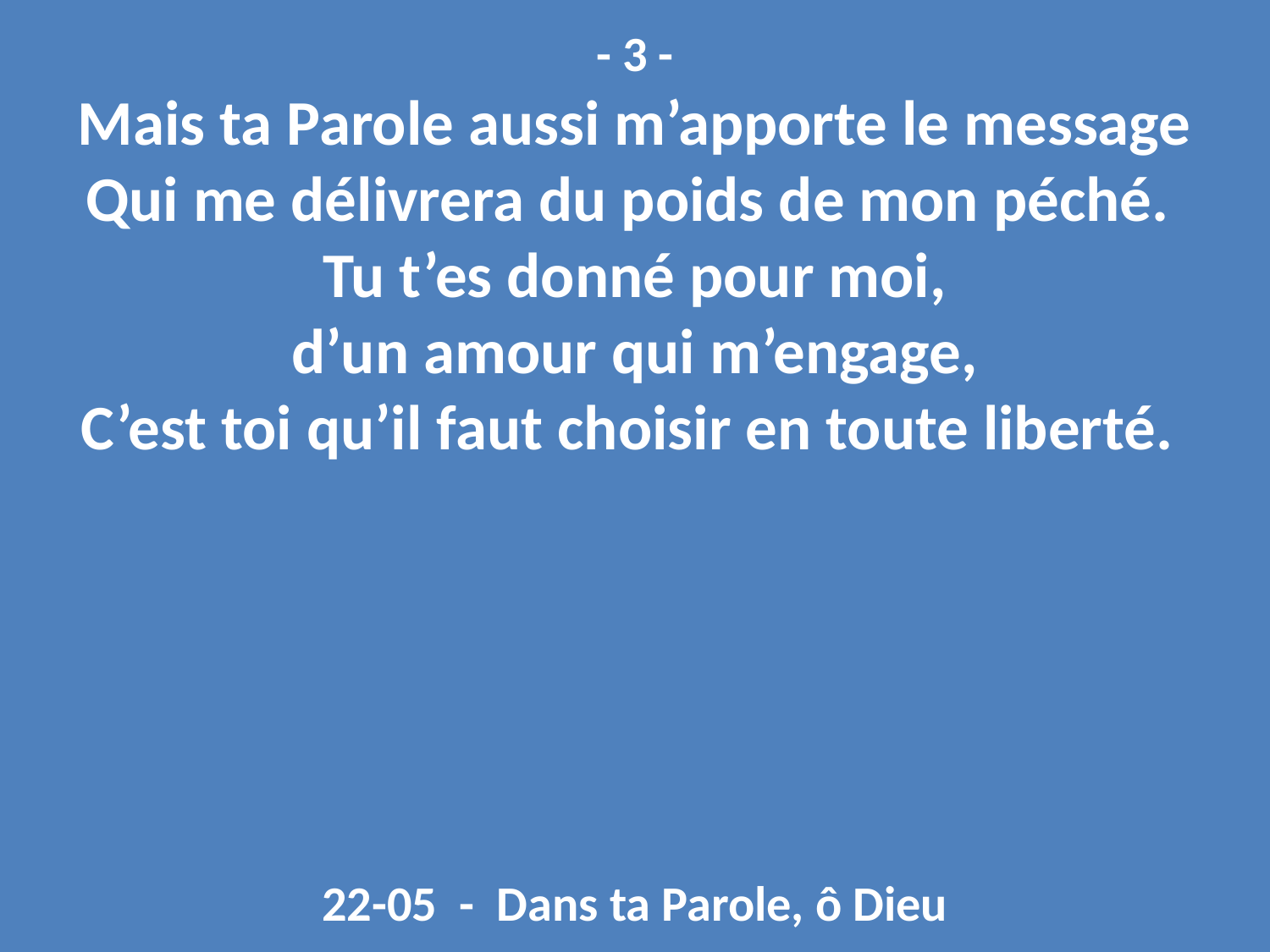

- 3 -
Mais ta Parole aussi m’apporte le message
Qui me délivrera du poids de mon péché.
Tu t’es donné pour moi,
d’un amour qui m’engage,
C’est toi qu’il faut choisir en toute liberté.
22-05  -  Dans ta Parole, ô Dieu